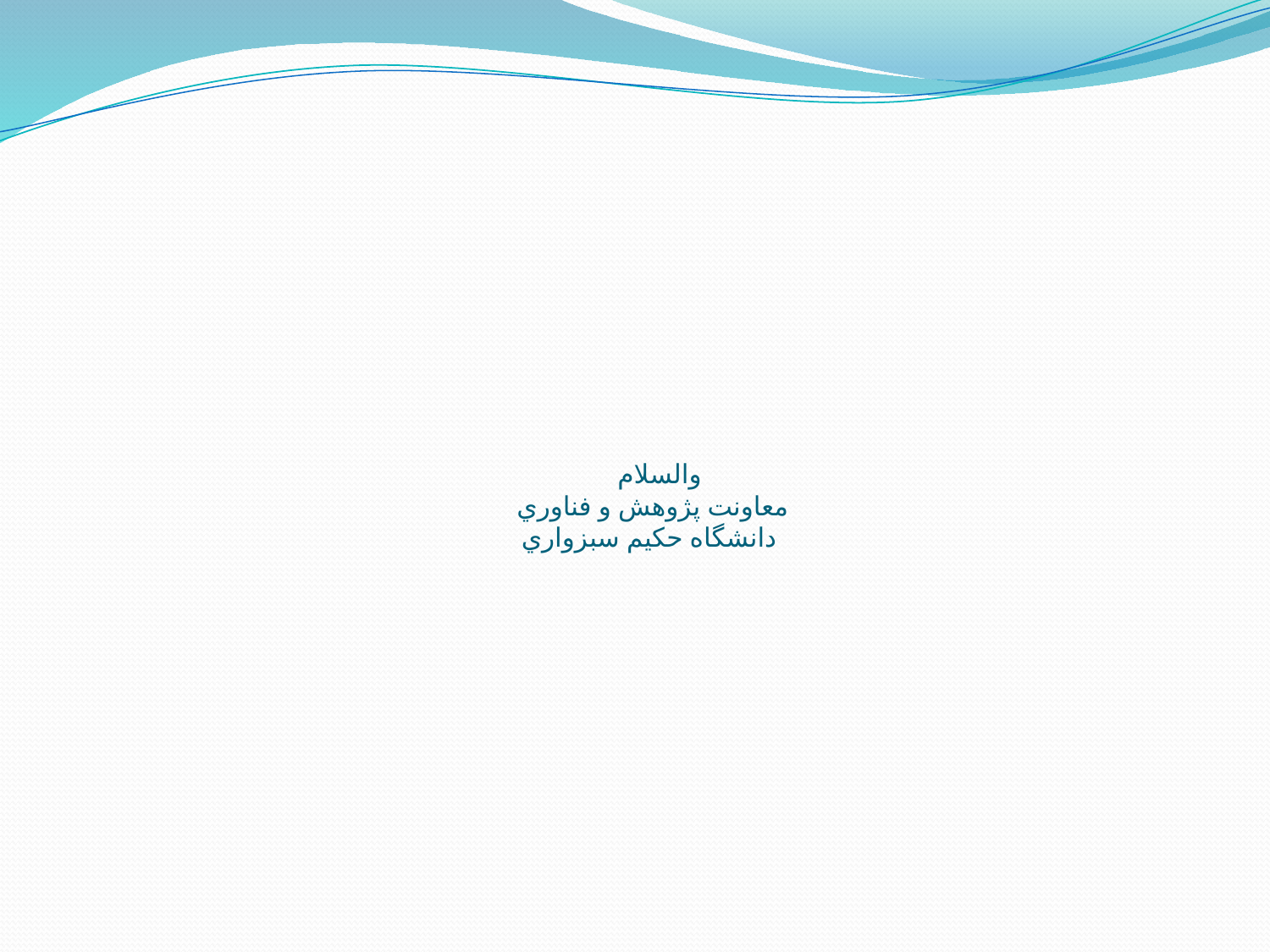

# والسلام معاونت پژوهش و فناوري دانشگاه حکيم سبزواري